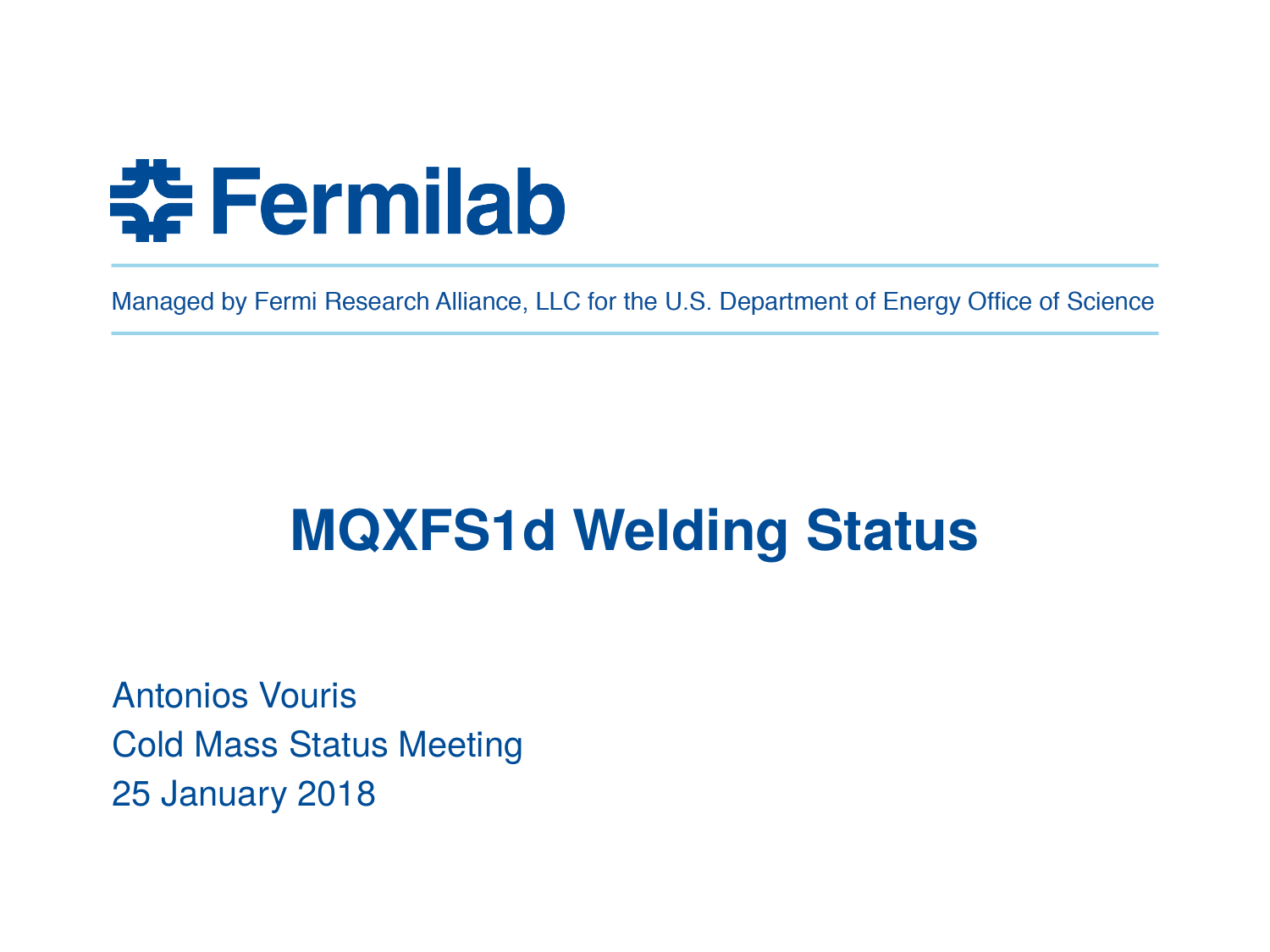

# MQXFS1d Welding Status
Antonios Vouris
Cold Mass Status Meeting
25 January 2018